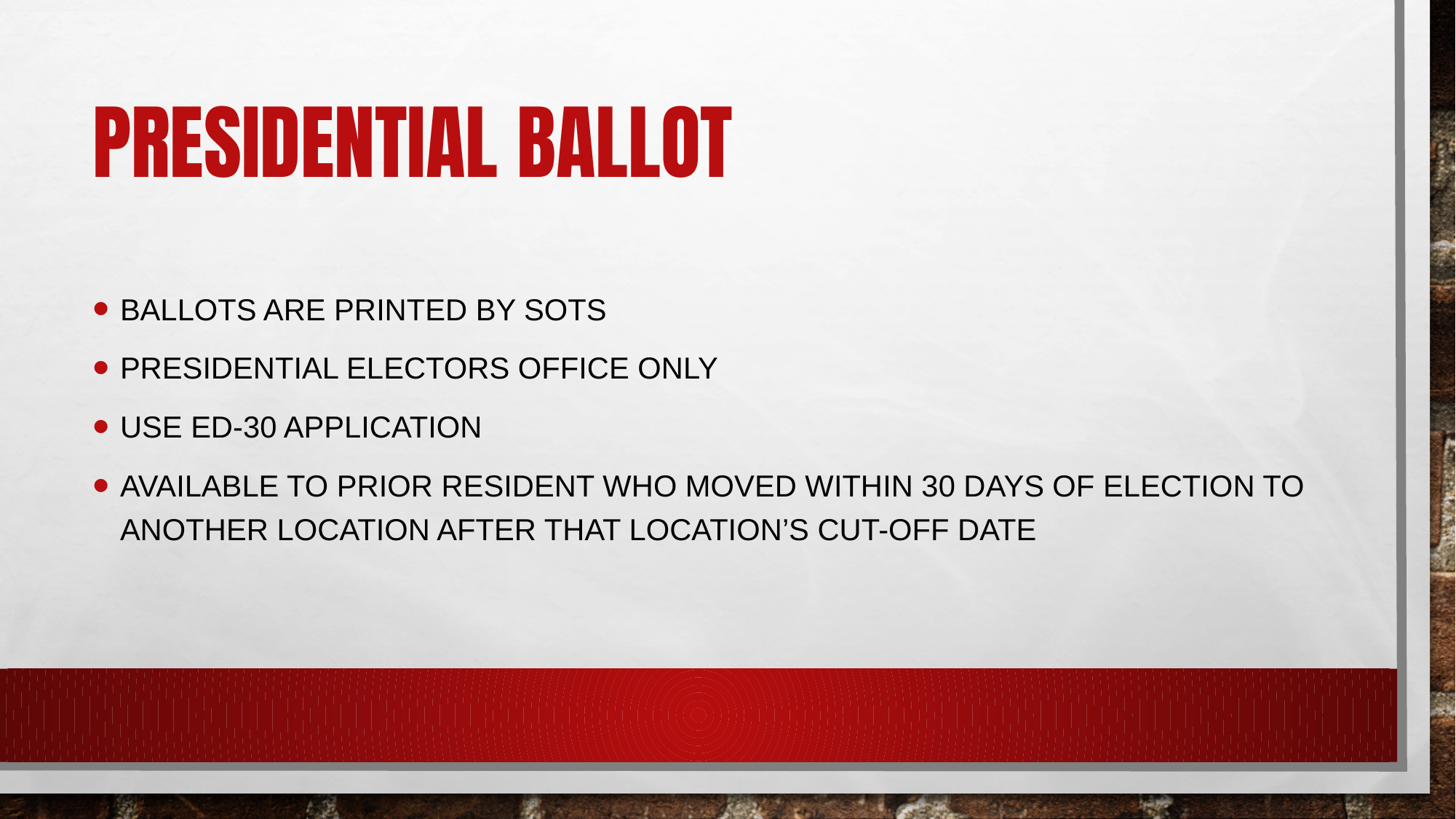

# Presidential ballot
Ballots are printed by SOTS
Presidential electors office only
Use ED-30 application
Available to prior resident who moved within 30 days of election to another location after that location’s cut-off date